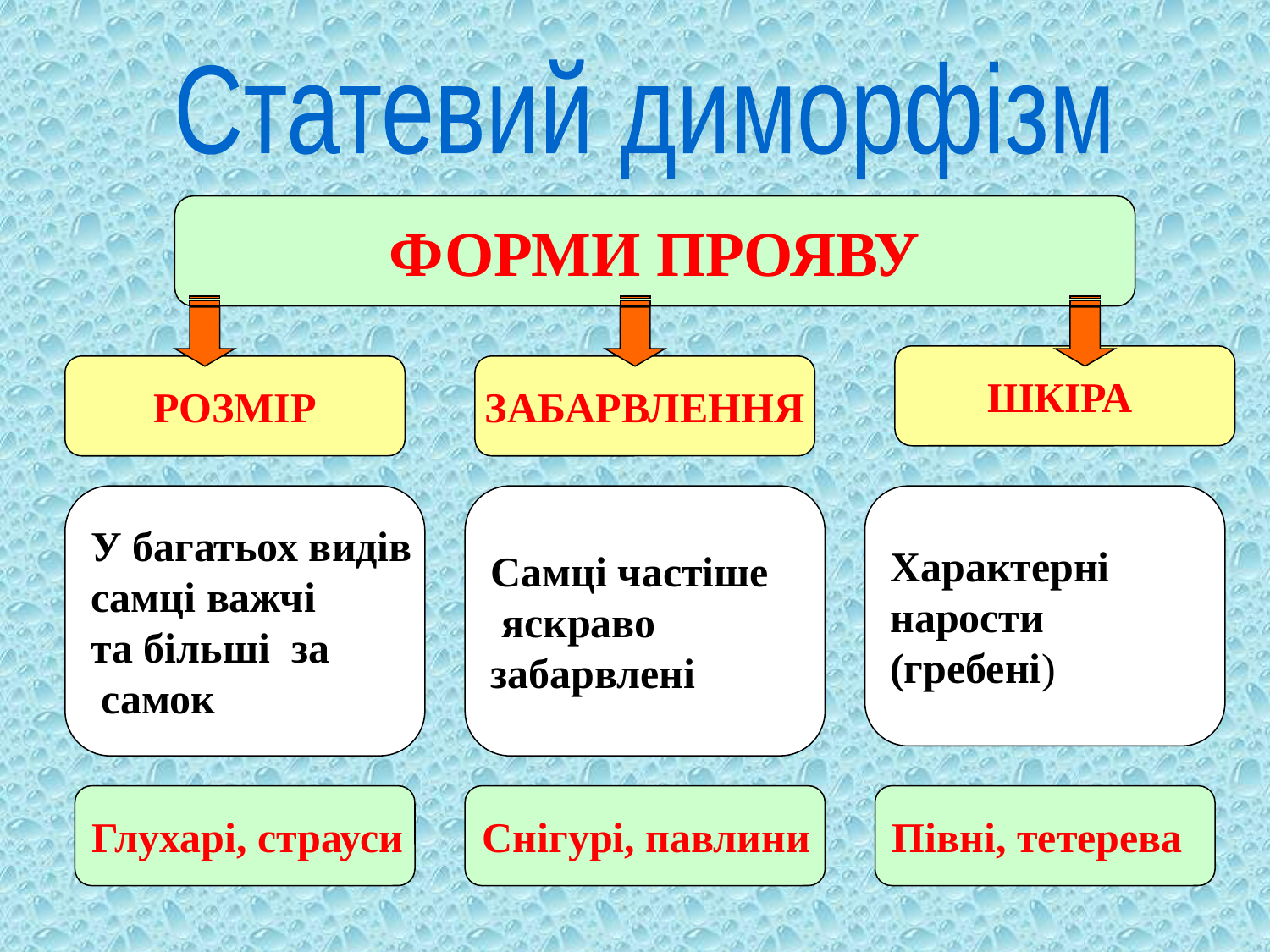

Статевий диморфізм
ФОРМИ ПРОЯВУ

ШКІРА
РОЗМІР
ЗАБАРВЛЕННЯ
У багатьох видів
самці важчі
та більші  за
 самок
Самці частіше
 яскраво
забарвлені
Характерні
нарости
(гребені)
Глухарі, страуси
Снігурі, павлини
Півні, тетерева